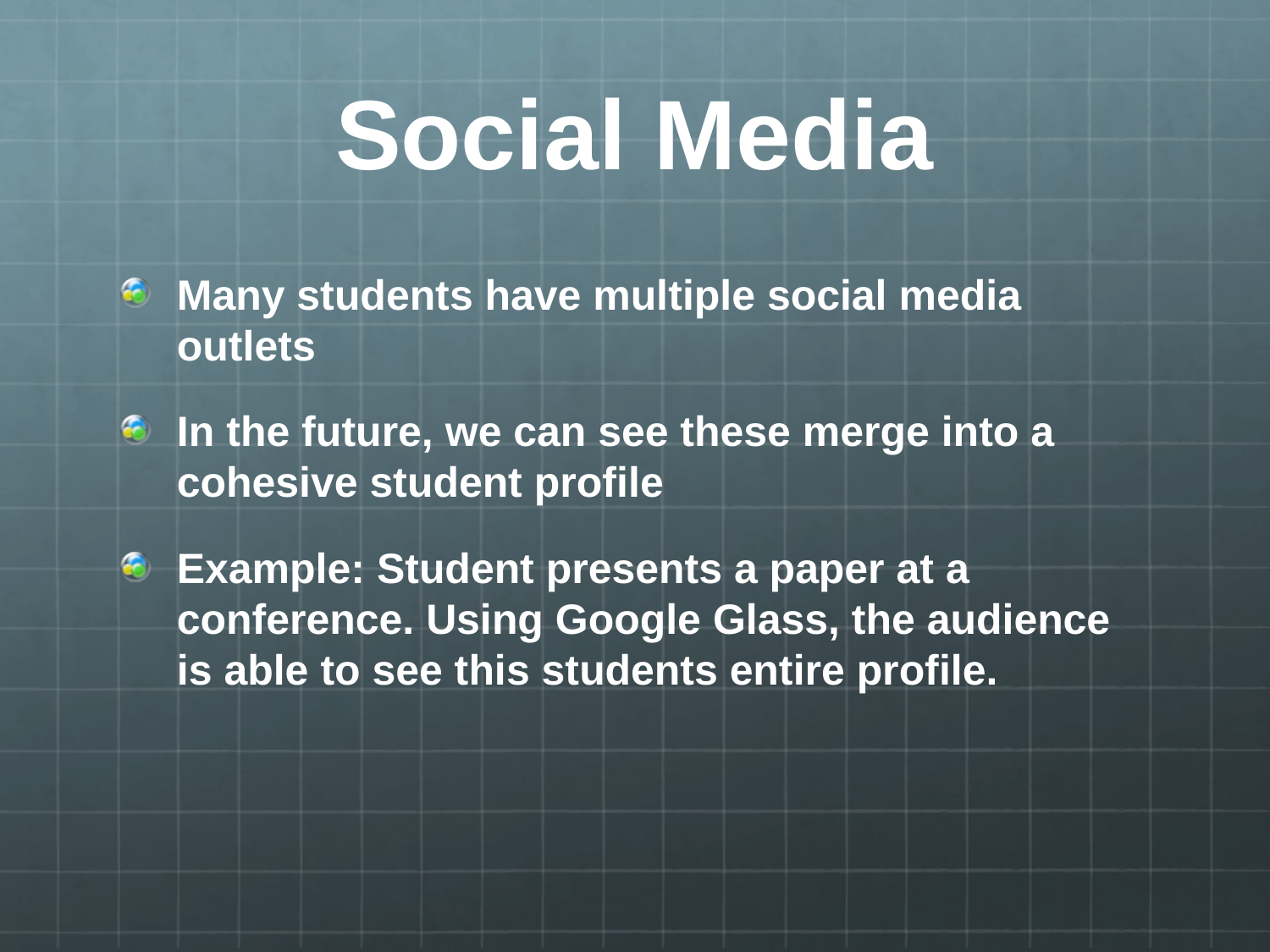

# Social Media
Many students have multiple social media outlets
In the future, we can see these merge into a cohesive student profile
Example: Student presents a paper at a conference. Using Google Glass, the audience is able to see this students entire profile.